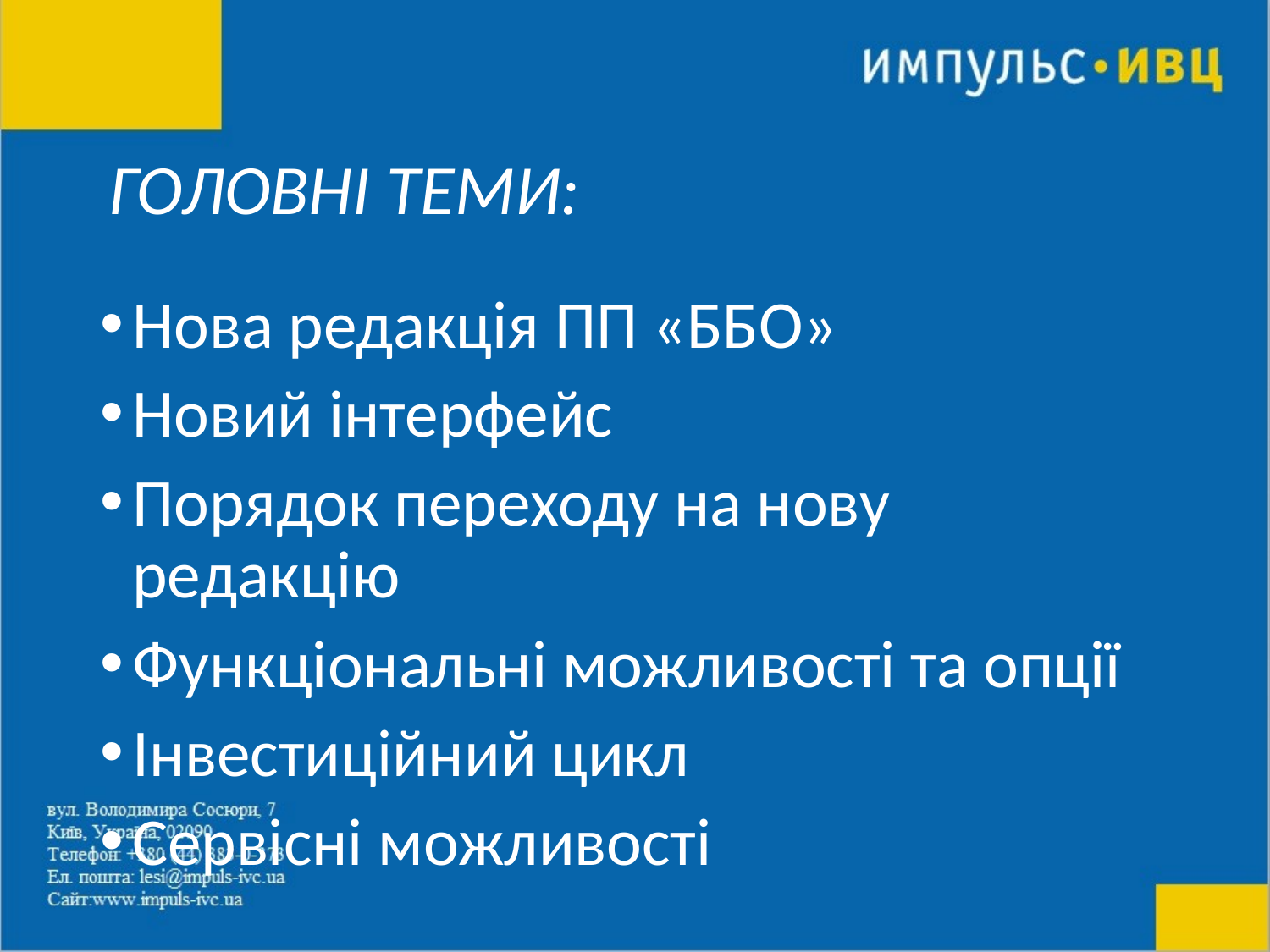

# ГОЛОВНІ ТЕМИ:
Нова редакція ПП «ББО»
Новий інтерфейс
Порядок переходу на нову редакцію
Функціональні можливості та опції
Інвестиційний цикл
Сервісні можливості